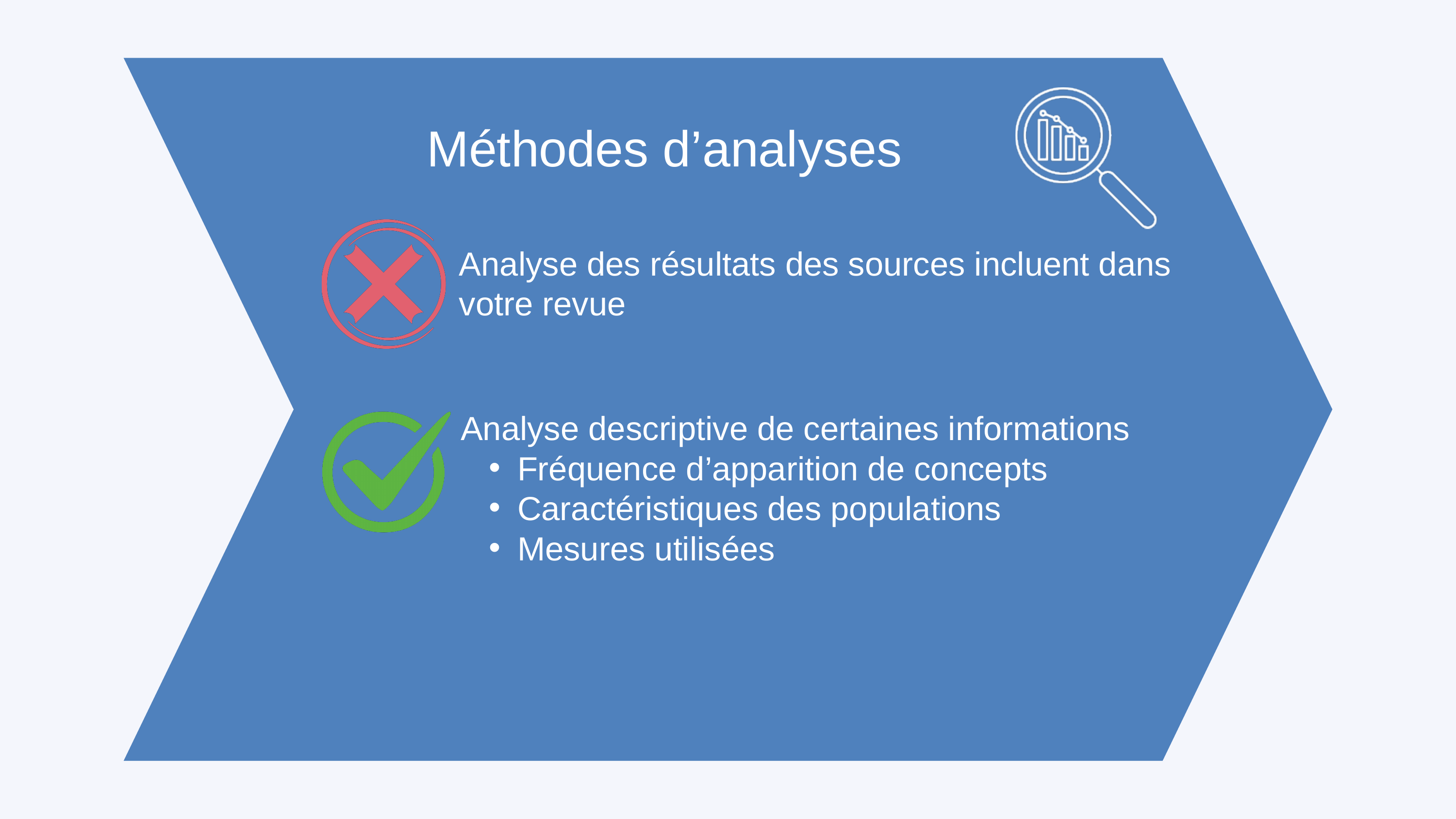

Méthodes d’analyses

Analyse des résultats des sources incluent dans votre revue
Analyse descriptive de certaines informations
Fréquence d’apparition de concepts
Caractéristiques des populations
Mesures utilisées